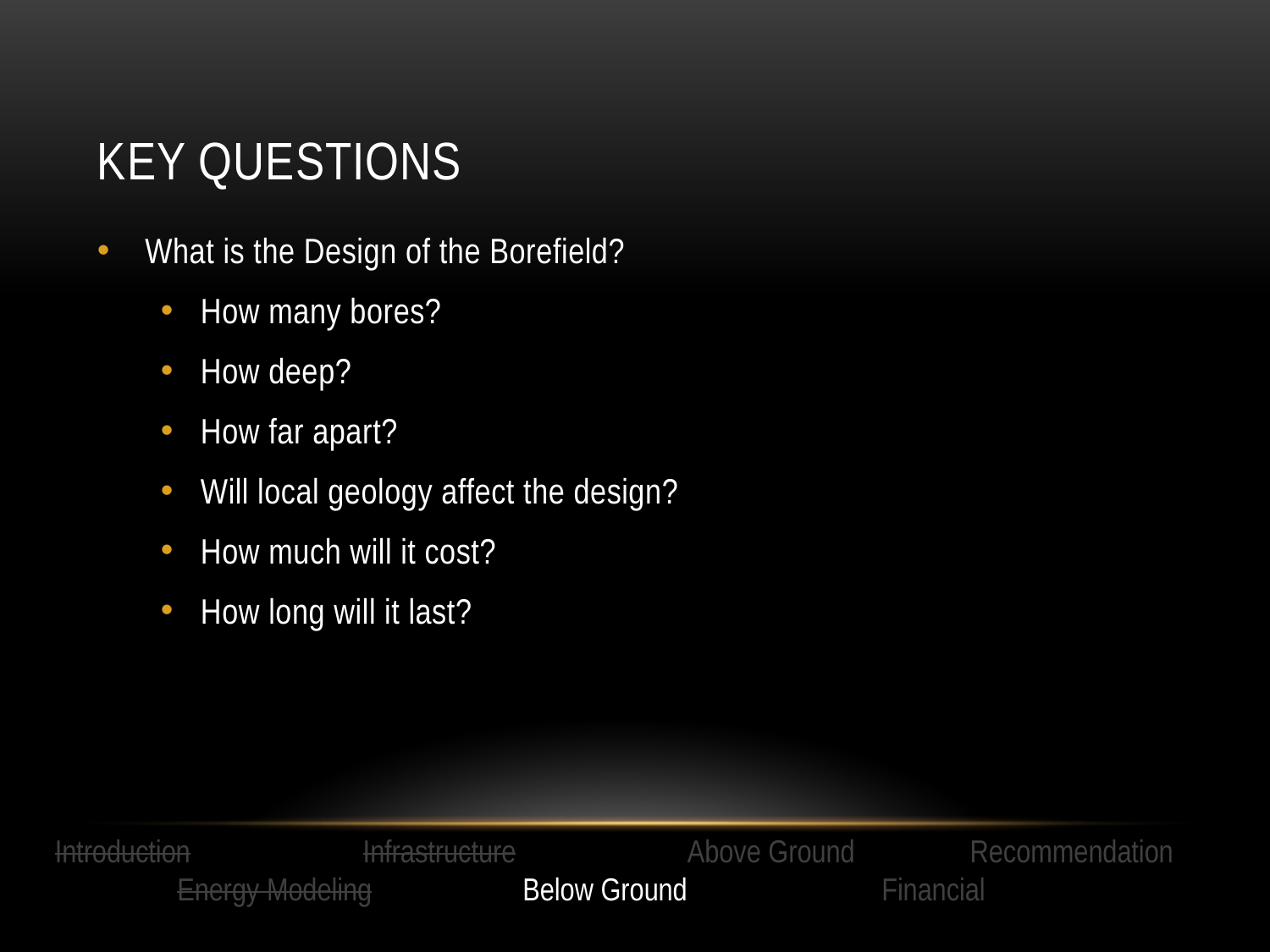

# Key questions

What is the Design of the Borefield?
How many bores?
How deep?
How far apart?
Will local geology affect the design?
How much will it cost?
How long will it last?
Introduction                        Infrastructure                        Above Ground                Recommendation
                 Energy Modeling                     Below Ground                           Financial